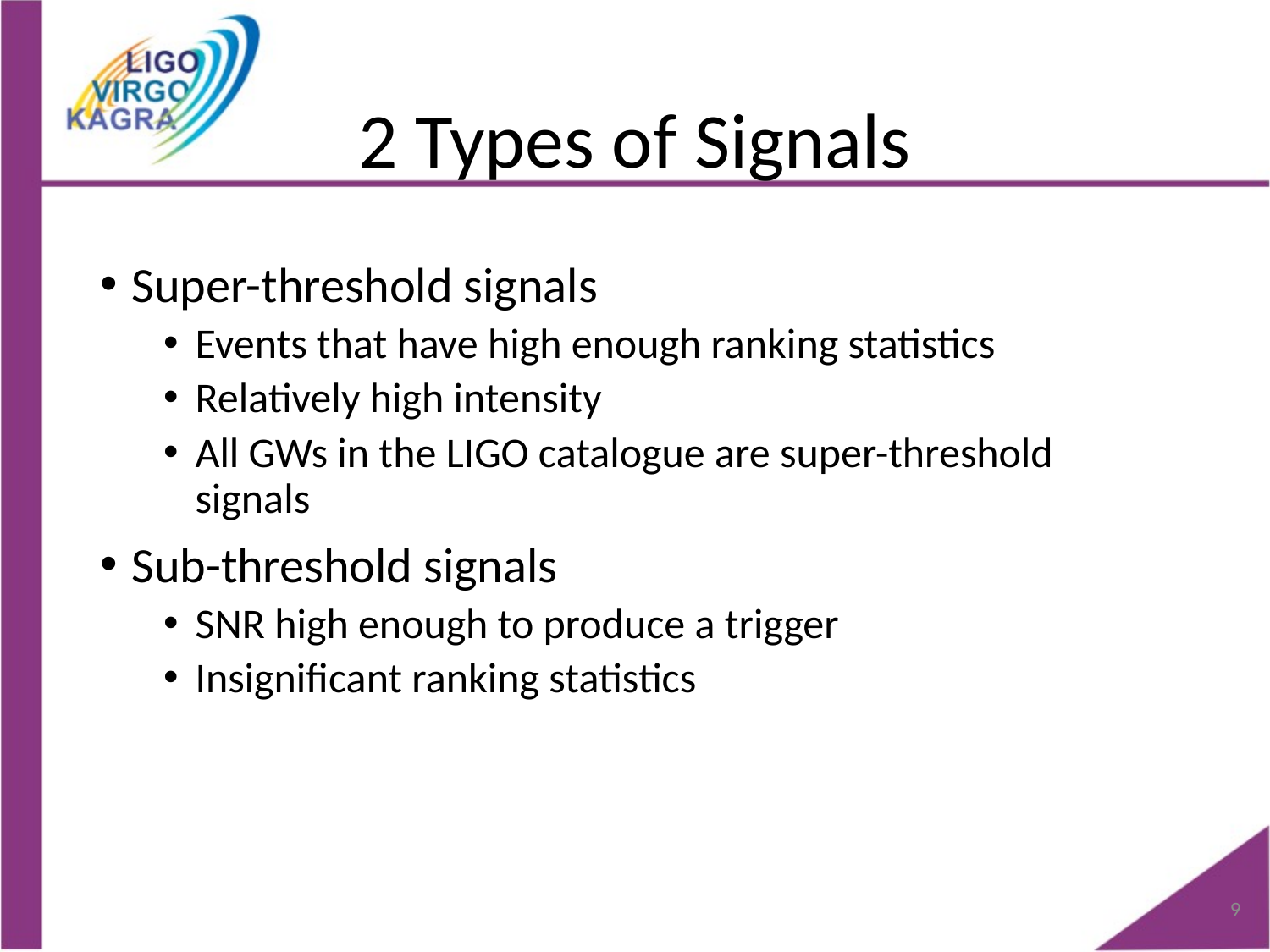

# 2 Types of Signals
Super-threshold signals
Events that have high enough ranking statistics
Relatively high intensity
All GWs in the LIGO catalogue are super-threshold signals
Sub-threshold signals
SNR high enough to produce a trigger
Insignificant ranking statistics
9